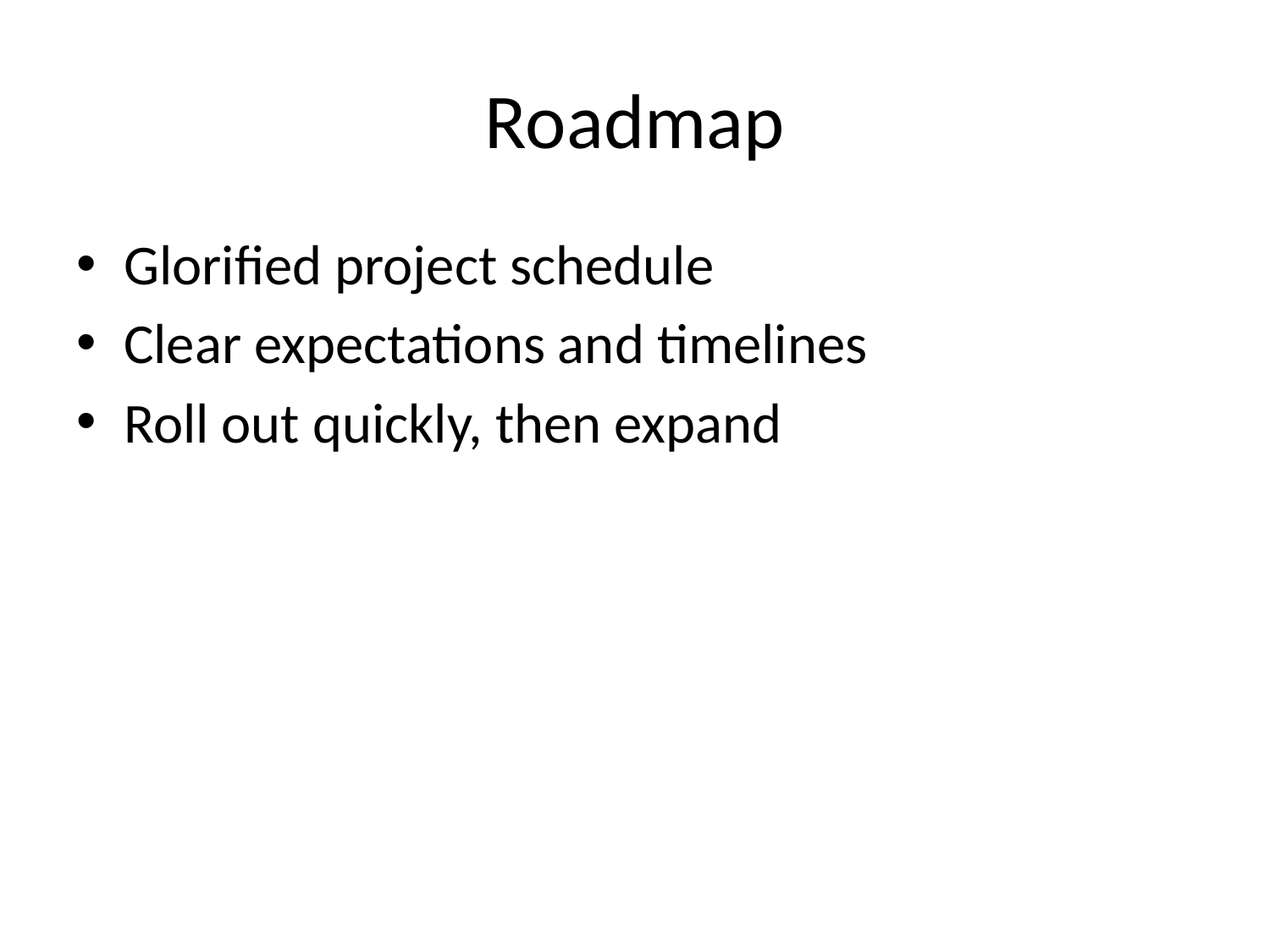

# Roadmap
Glorified project schedule
Clear expectations and timelines
Roll out quickly, then expand